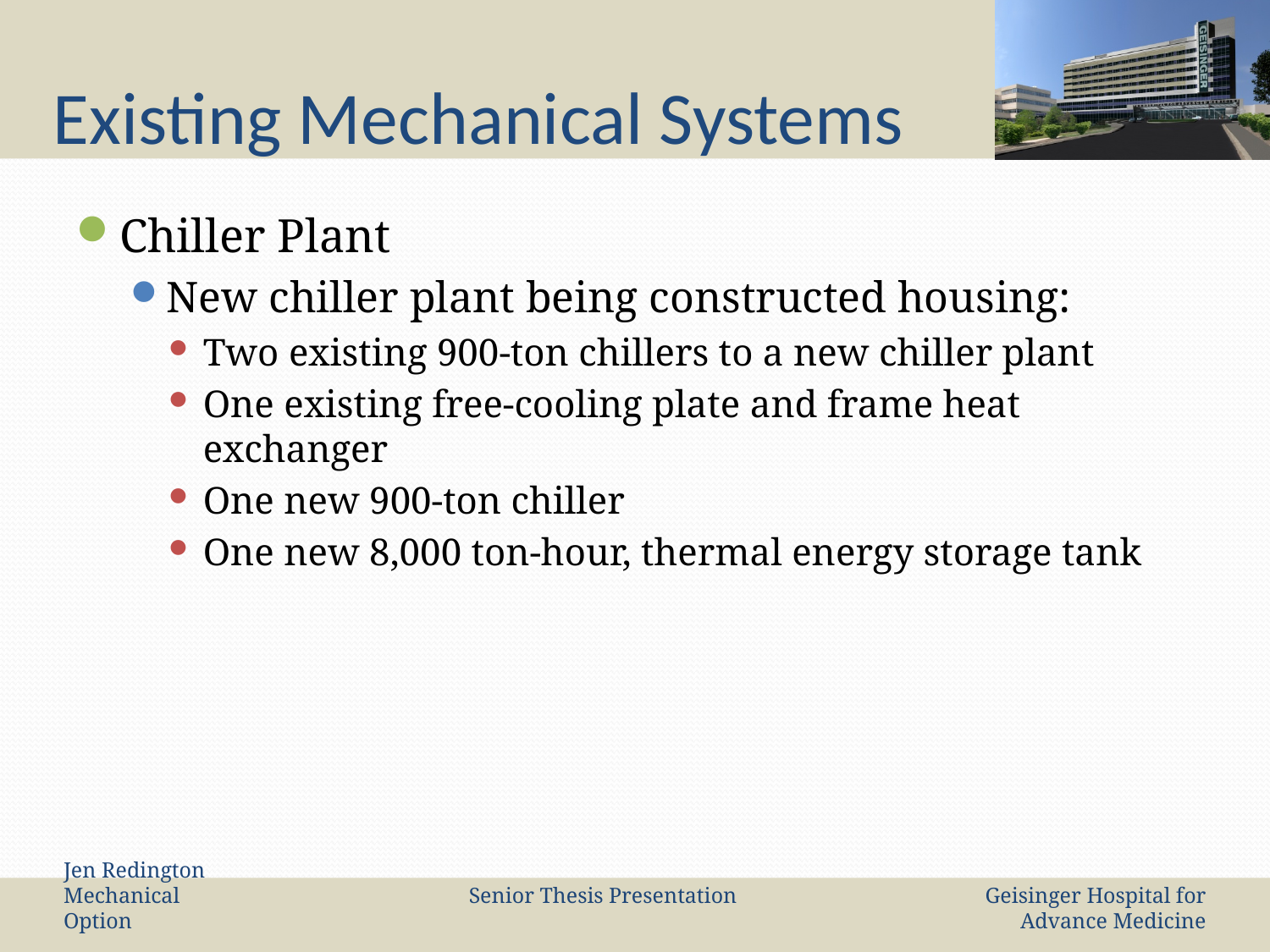

# Existing Mechanical Systems
Chiller Plant
New chiller plant being constructed housing:
Two existing 900-ton chillers to a new chiller plant
One existing free-cooling plate and frame heat exchanger
One new 900-ton chiller
One new 8,000 ton-hour, thermal energy storage tank

Jen Redington Mechanical Option
Senior Thesis Presentation

Geisinger Hospital for Advance Medicine